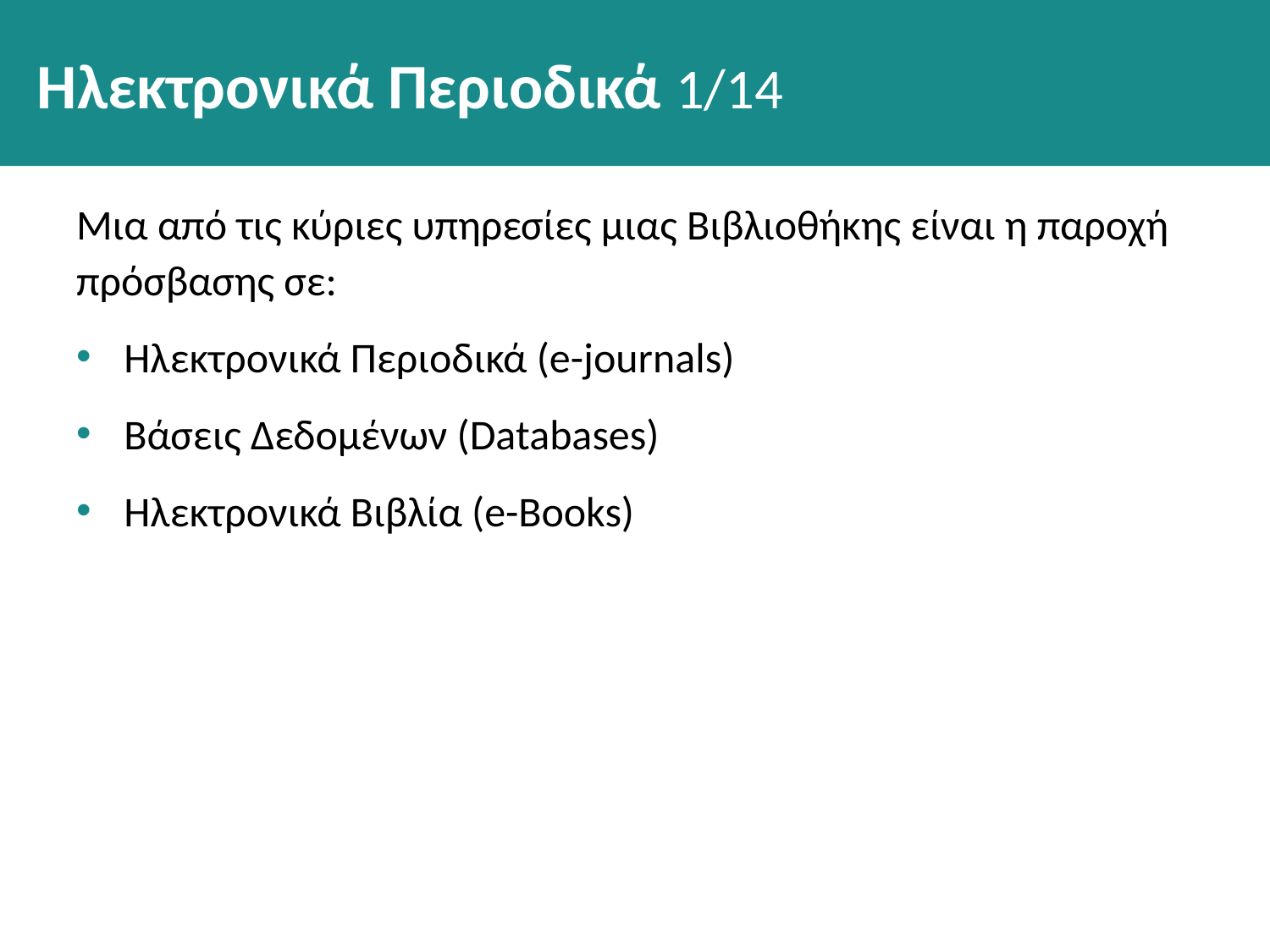

# Ηλεκτρονικά Περιοδικά 1/14
Μια από τις κύριες υπηρεσίες μιας Βιβλιοθήκης είναι η παροχή πρόσβασης σε:
Ηλεκτρονικά Περιοδικά (e-journals)
Βάσεις Δεδομένων (Databases)
Ηλεκτρονικά Βιβλία (e-Books)